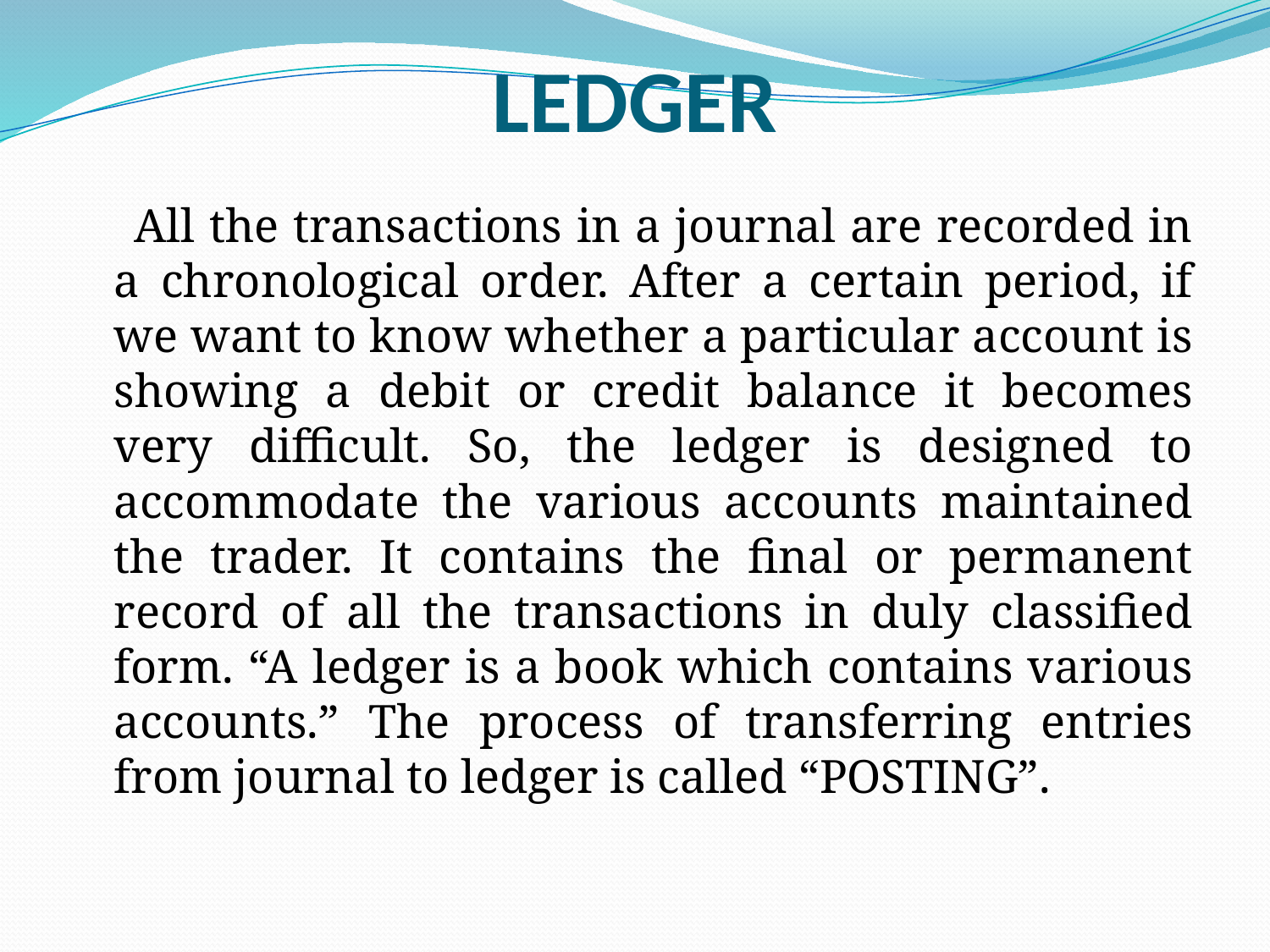

# Ledger
    All the transactions in a journal are recorded in a chronological order. After a certain period, if we want to know whether a particular account is showing a debit or credit balance it becomes very difficult. So, the ledger is designed to accommodate the various accounts maintained the trader. It contains the final or permanent record of all the transactions in duly classified form. “A ledger is a book which contains various accounts.” The process of transferring entries from journal to ledger is called “POSTING”.